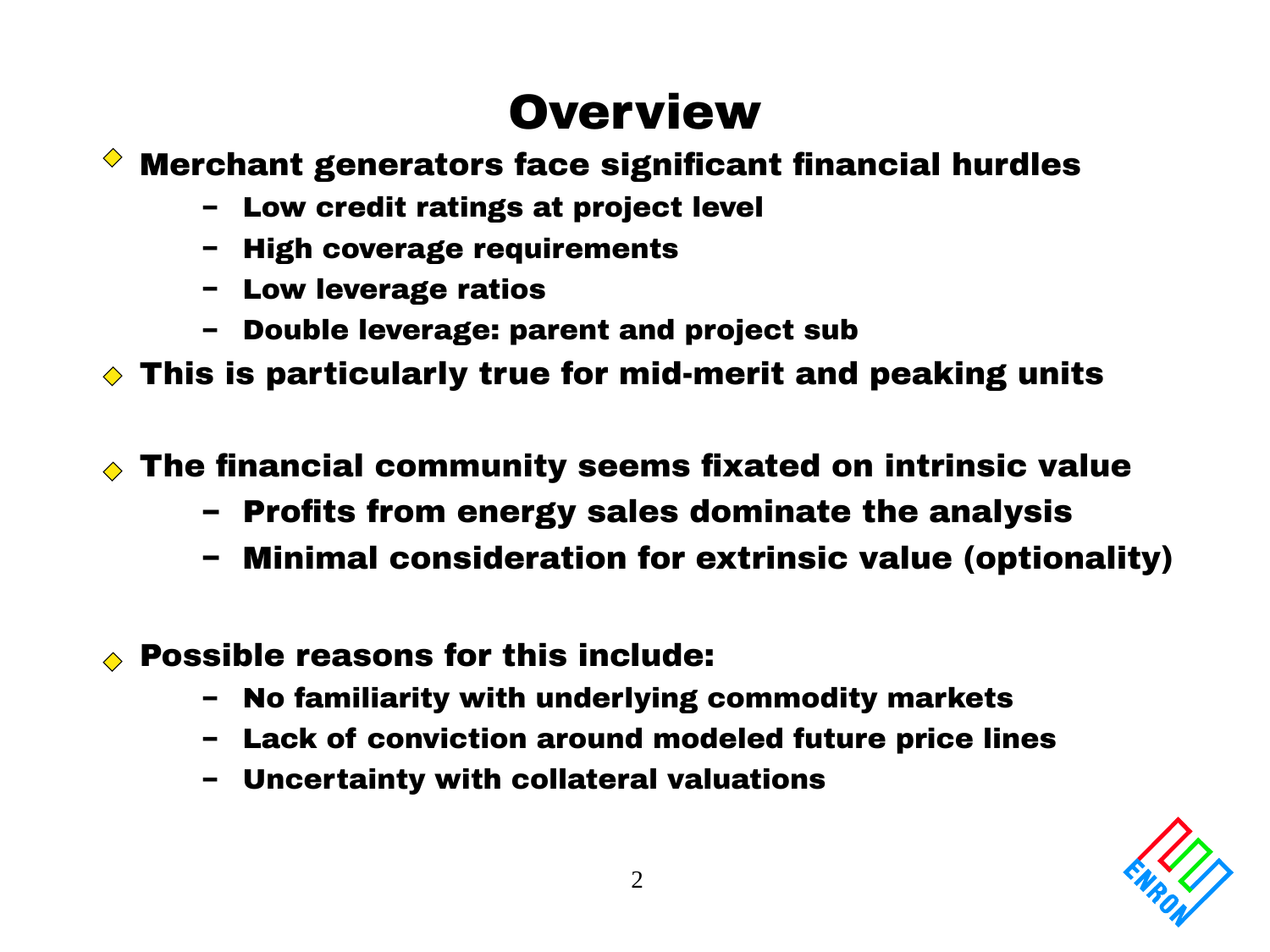

# Overview
Merchant generators face significant financial hurdles
Low credit ratings at project level
High coverage requirements
Low leverage ratios
Double leverage: parent and project sub
This is particularly true for mid-merit and peaking units

The financial community seems fixated on intrinsic value
Profits from energy sales dominate the analysis
Minimal consideration for extrinsic value (optionality)

Possible reasons for this include:
No familiarity with underlying commodity markets
Lack of conviction around modeled future price lines
Uncertainty with collateral valuations

2